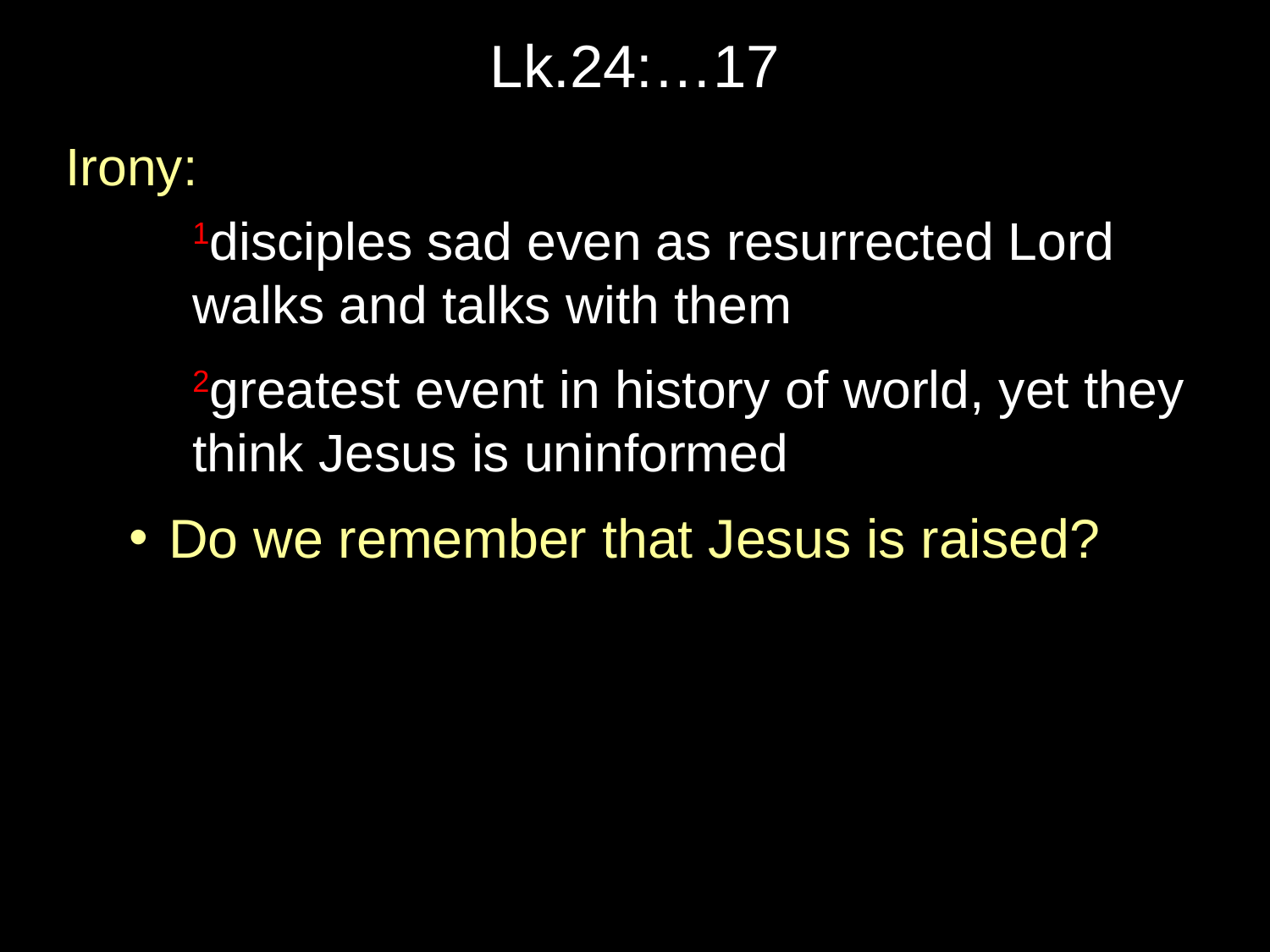

# Lk.24:…17
Irony:
	1disciples sad even as resurrected Lord 	walks and talks with them
	2greatest event in history of world, yet they 	think Jesus is uninformed
Do we remember that Jesus is raised?